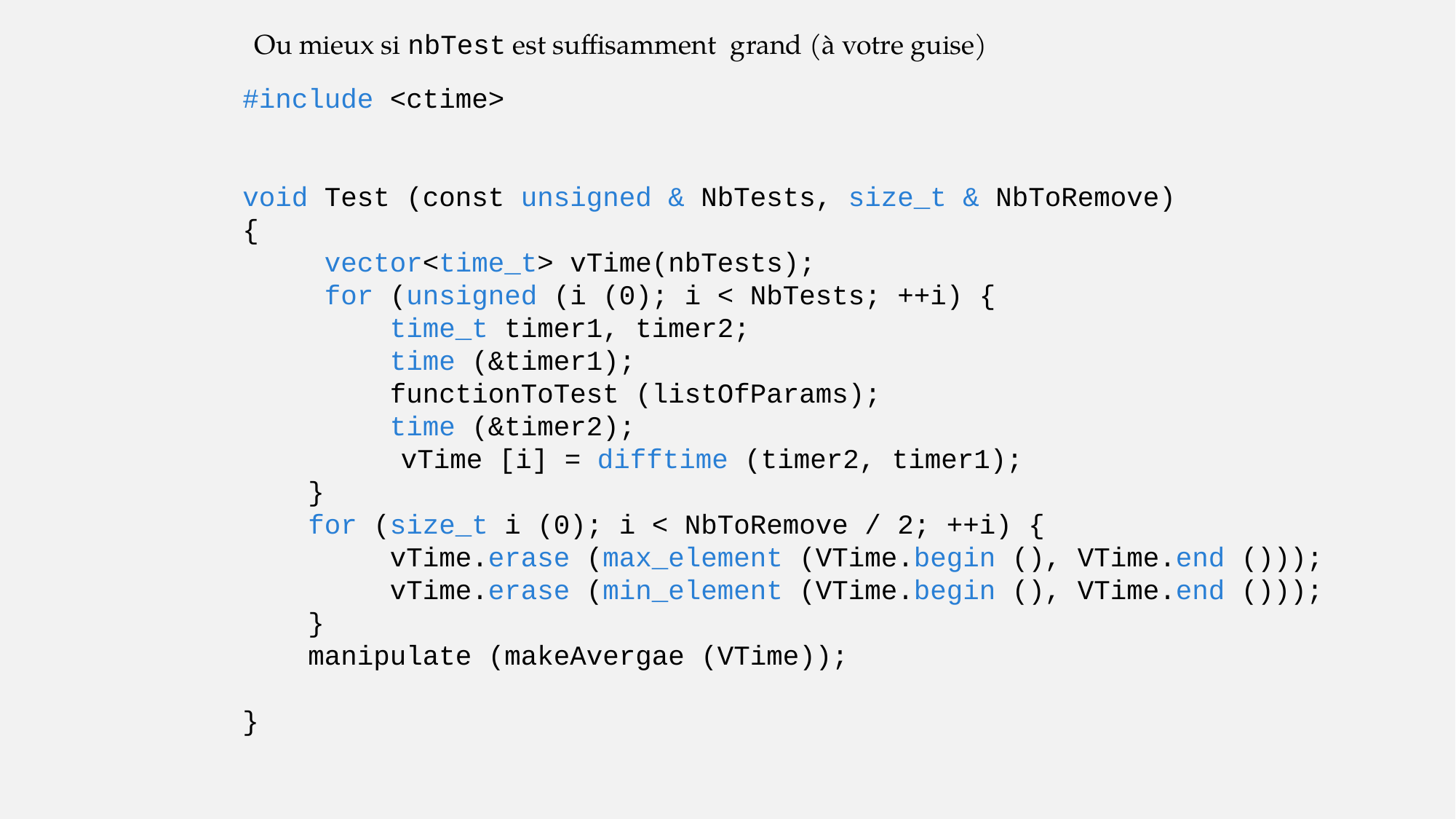

Ou mieux si nbTest est suffisamment  grand (à votre guise)
#include <ctime>

void Test (const unsigned & NbTests, size_t & NbToRemove)
{
     vector<time_t> vTime(nbTests);
     for (unsigned (i (0); i < NbTests; ++i) {
         time_t timer1, timer2;
         time (&timer1);
         functionToTest (listOfParams);
         time (&timer2);
	   vTime [i] = difftime (timer2, timer1);
    }
    for (size_t i (0); i < NbToRemove / 2; ++i) {
         vTime.erase (max_element (VTime.begin (), VTime.end ()));
         vTime.erase (min_element (VTime.begin (), VTime.end ()));
    }
    manipulate (makeAvergae (VTime));

}